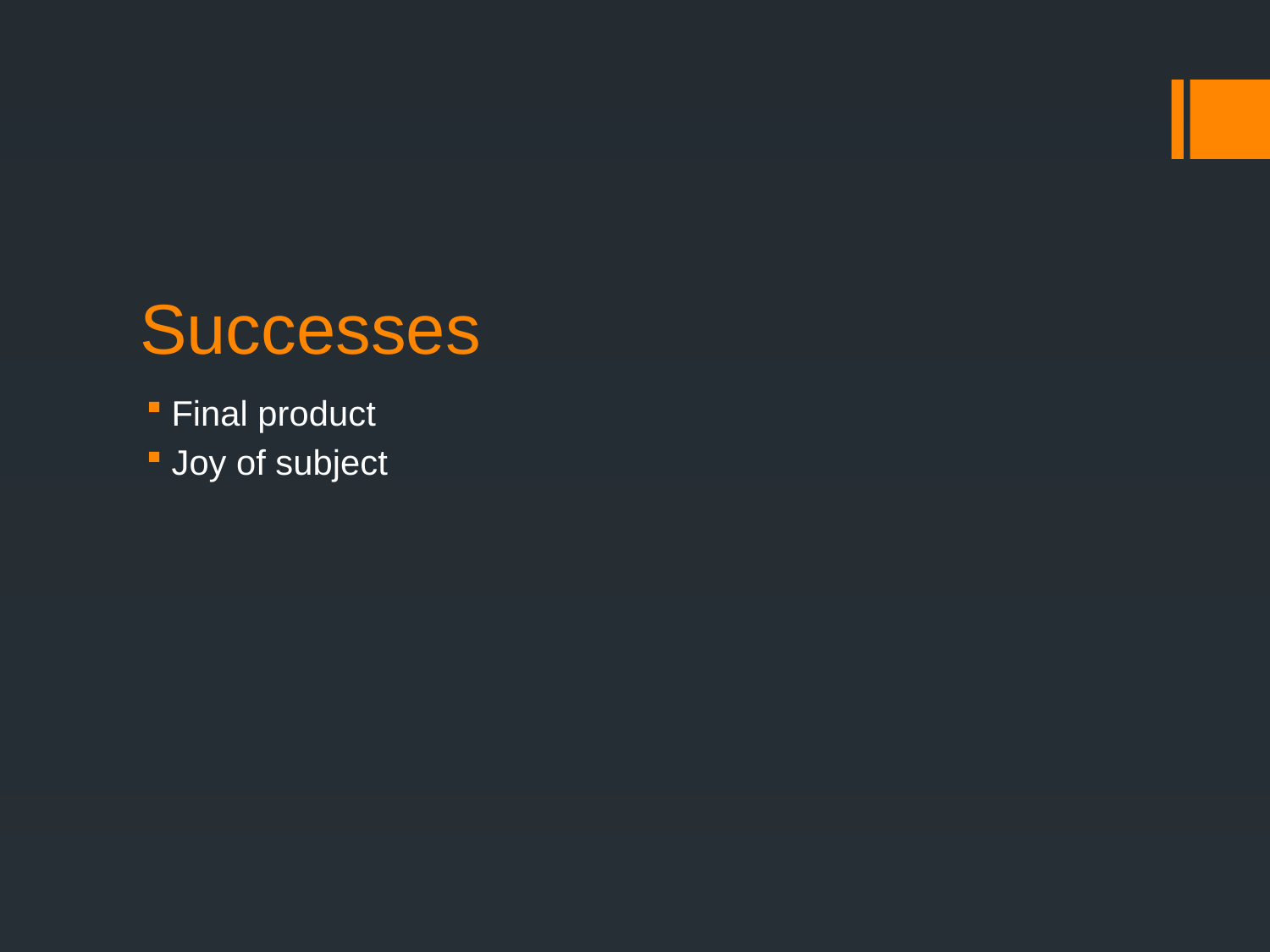

# Successes
Final product
Joy of subject